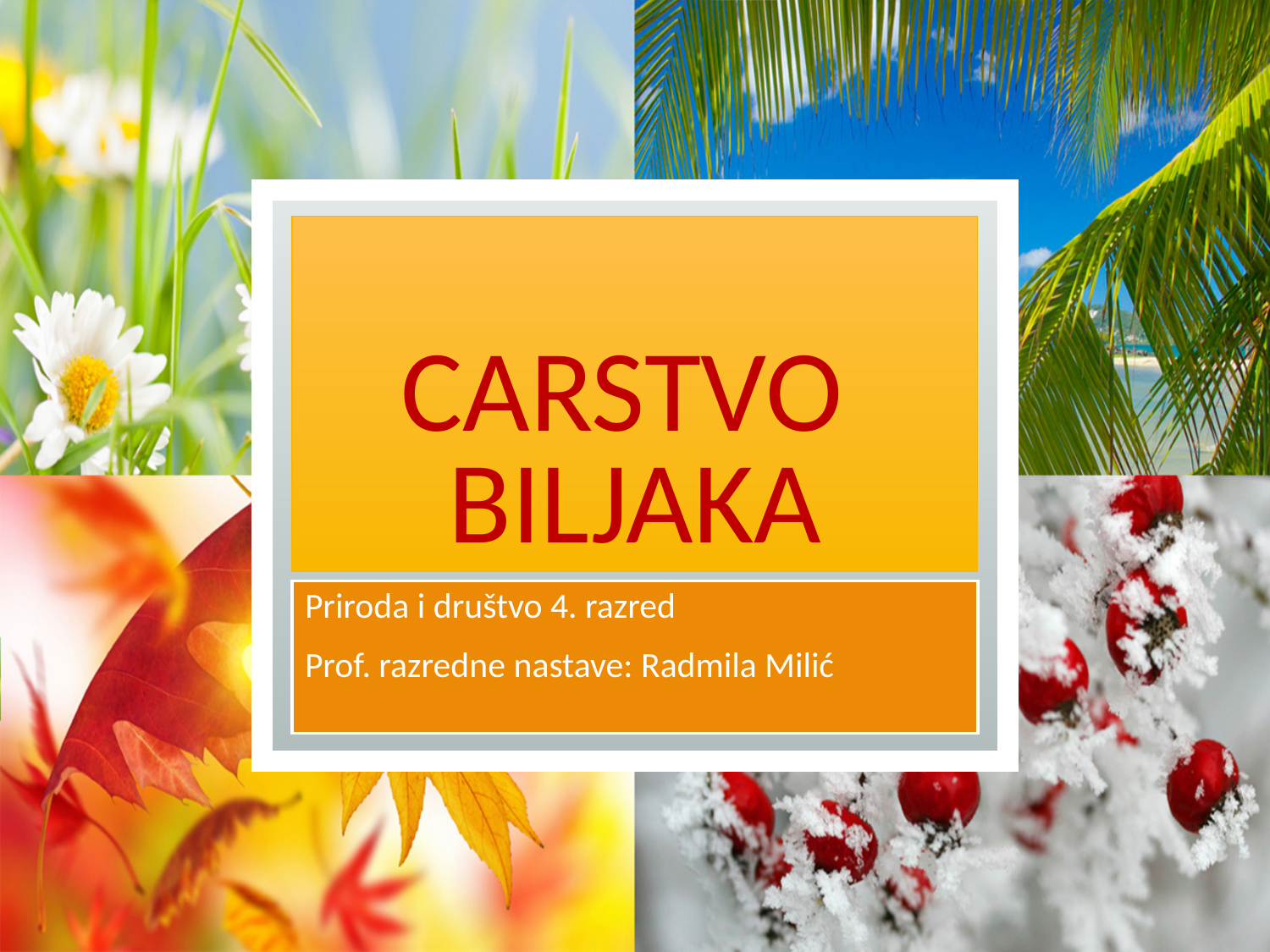

# CARSTVO BILJAKA
Priroda i društvo 4. razred
Prof. razredne nastave: Radmila Milić